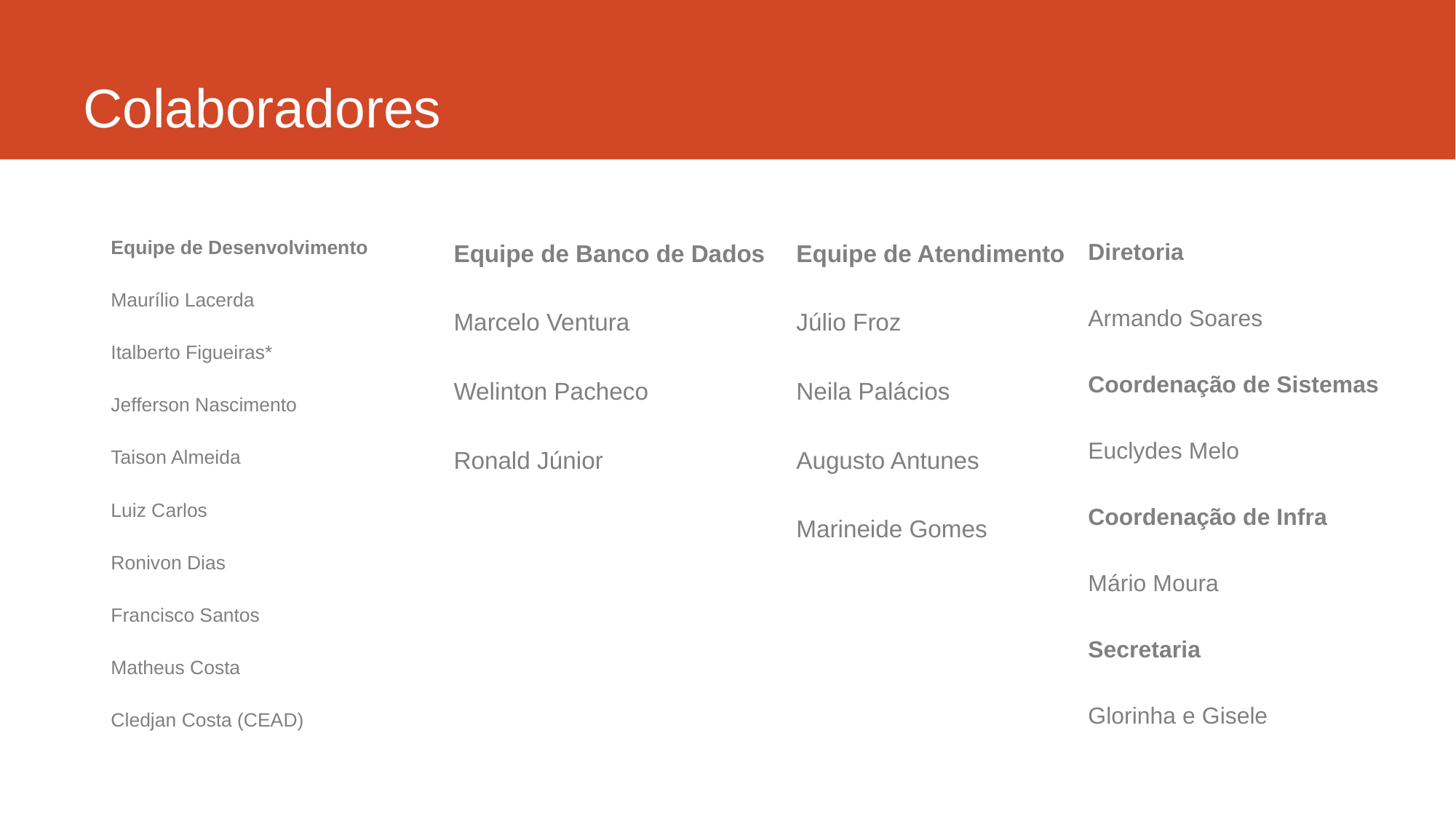

# Colaboradores
Equipe de Desenvolvimento
Maurílio Lacerda
Italberto Figueiras*
Jefferson Nascimento
Taison Almeida
Luiz Carlos
Ronivon Dias
Francisco Santos
Matheus Costa
Cledjan Costa (CEAD)
Equipe de Banco de Dados
Marcelo Ventura
Welinton Pacheco
Ronald Júnior
Equipe de Atendimento
Júlio Froz
Neila Palácios
Augusto Antunes
Marineide Gomes
Diretoria
Armando Soares
Coordenação de Sistemas
Euclydes Melo
Coordenação de Infra
Mário Moura
Secretaria
Glorinha e Gisele